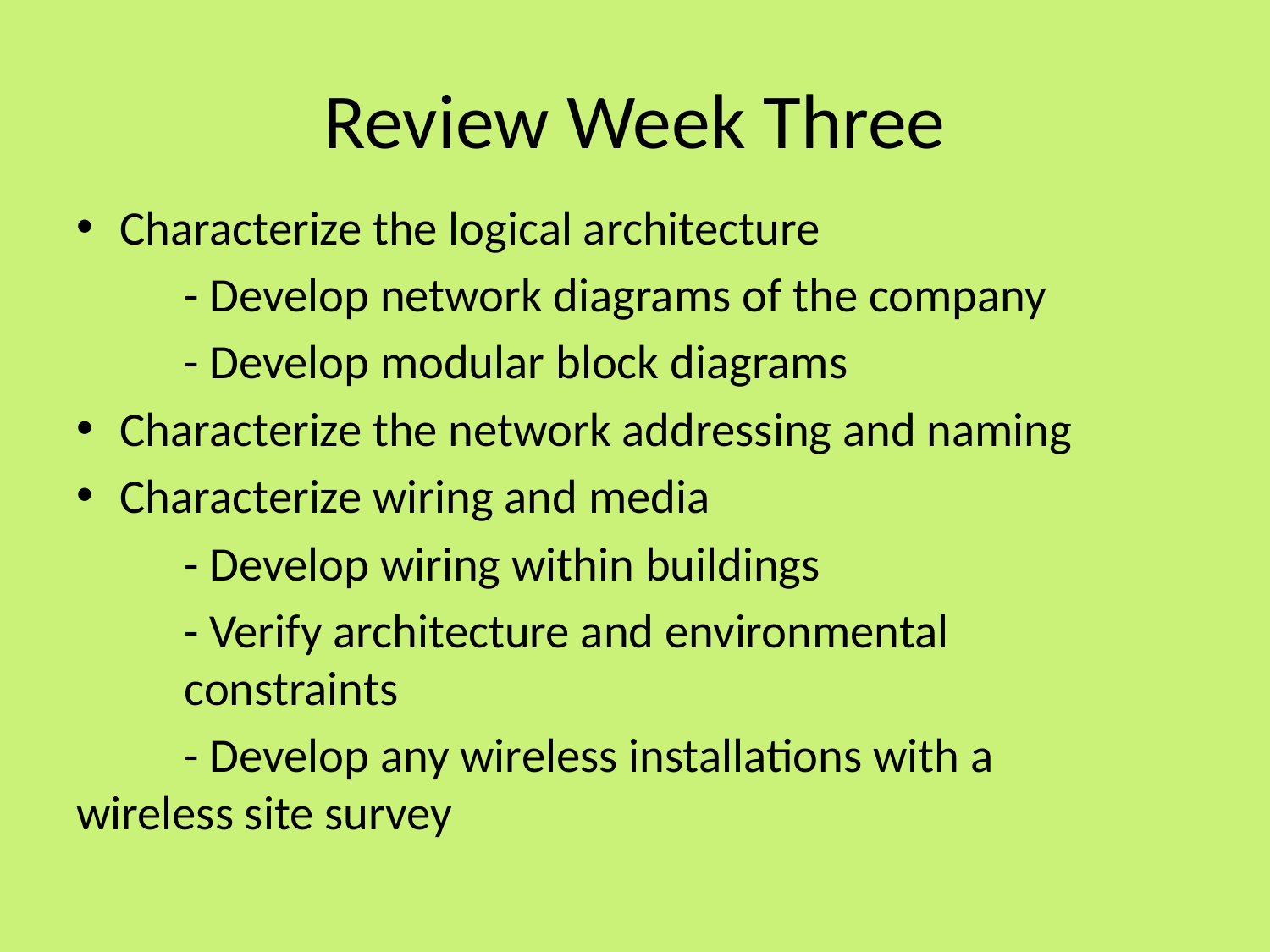

# Review Week Three
Characterize the logical architecture
	- Develop network diagrams of the company
	- Develop modular block diagrams
Characterize the network addressing and naming
Characterize wiring and media
	- Develop wiring within buildings
	- Verify architecture and environmental 			constraints
	- Develop any wireless installations with a 		wireless site survey